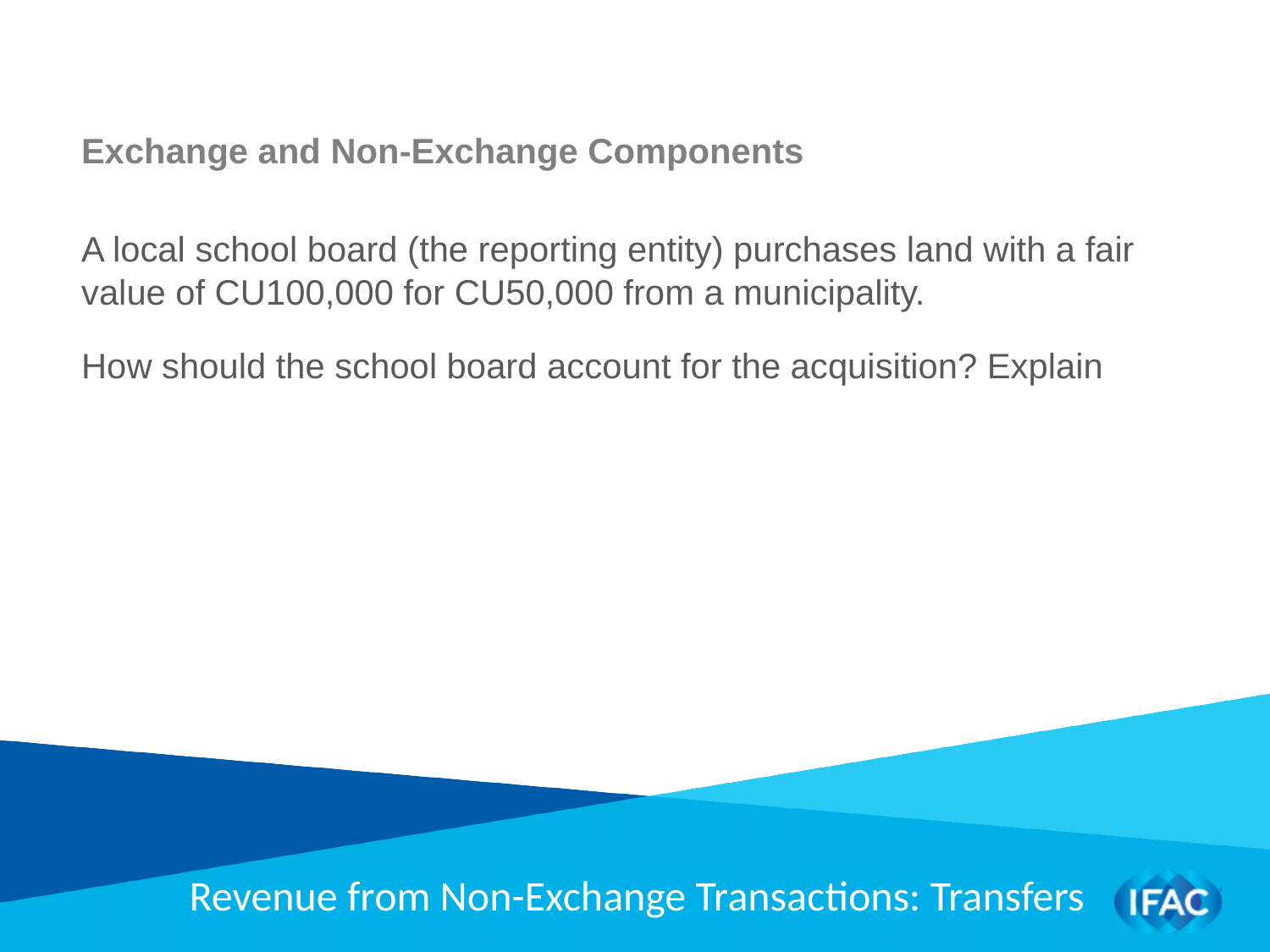

Exchange and Non-Exchange Components

A local school board (the reporting entity) purchases land with a fair value of CU100,000 for CU50,000 from a municipality.
How should the school board account for the acquisition? Explain

Revenue from Non-Exchange Transactions: Transfers